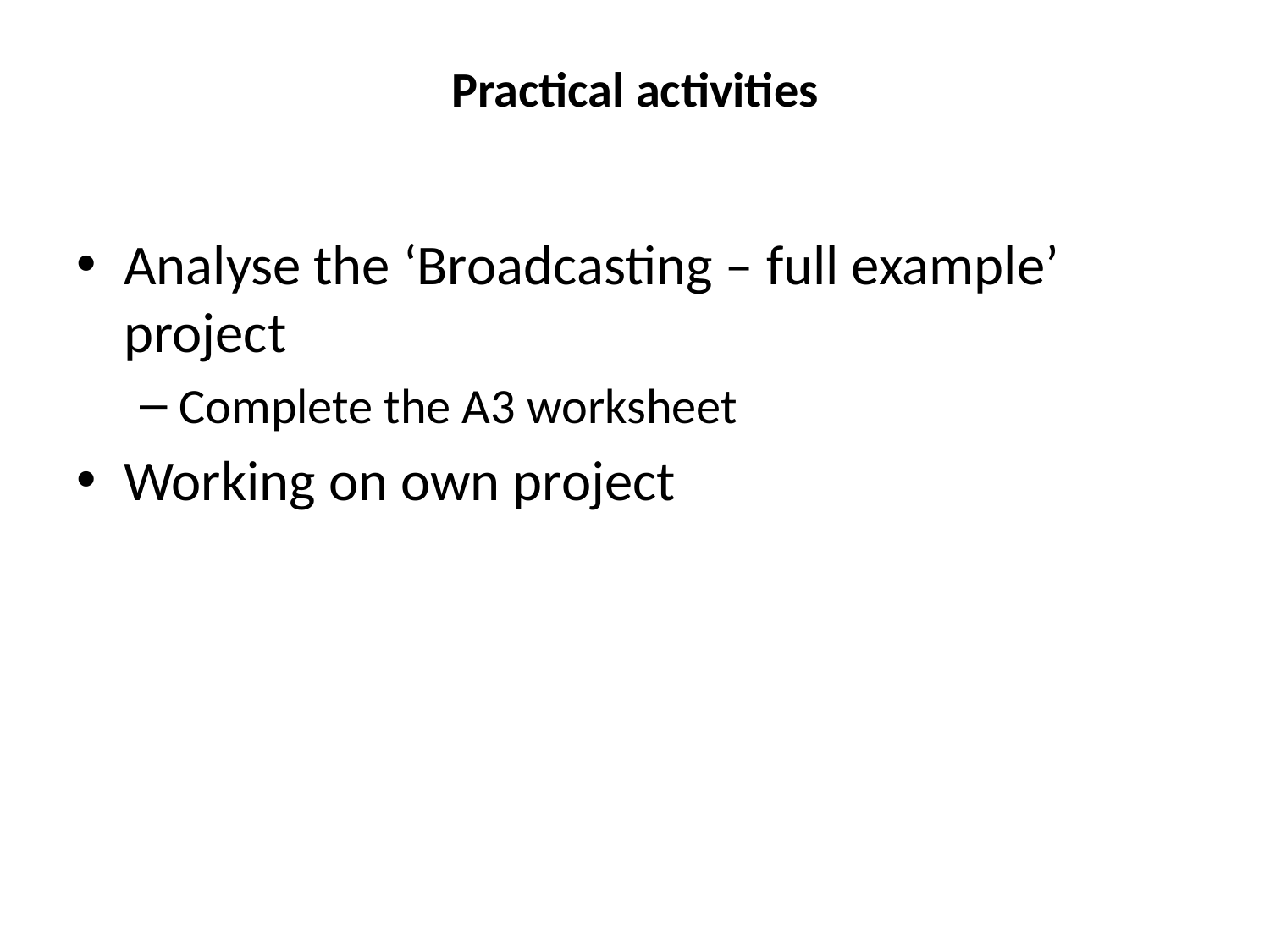

# Practical activities
Analyse the ‘Broadcasting – full example’ project
Complete the A3 worksheet
Working on own project